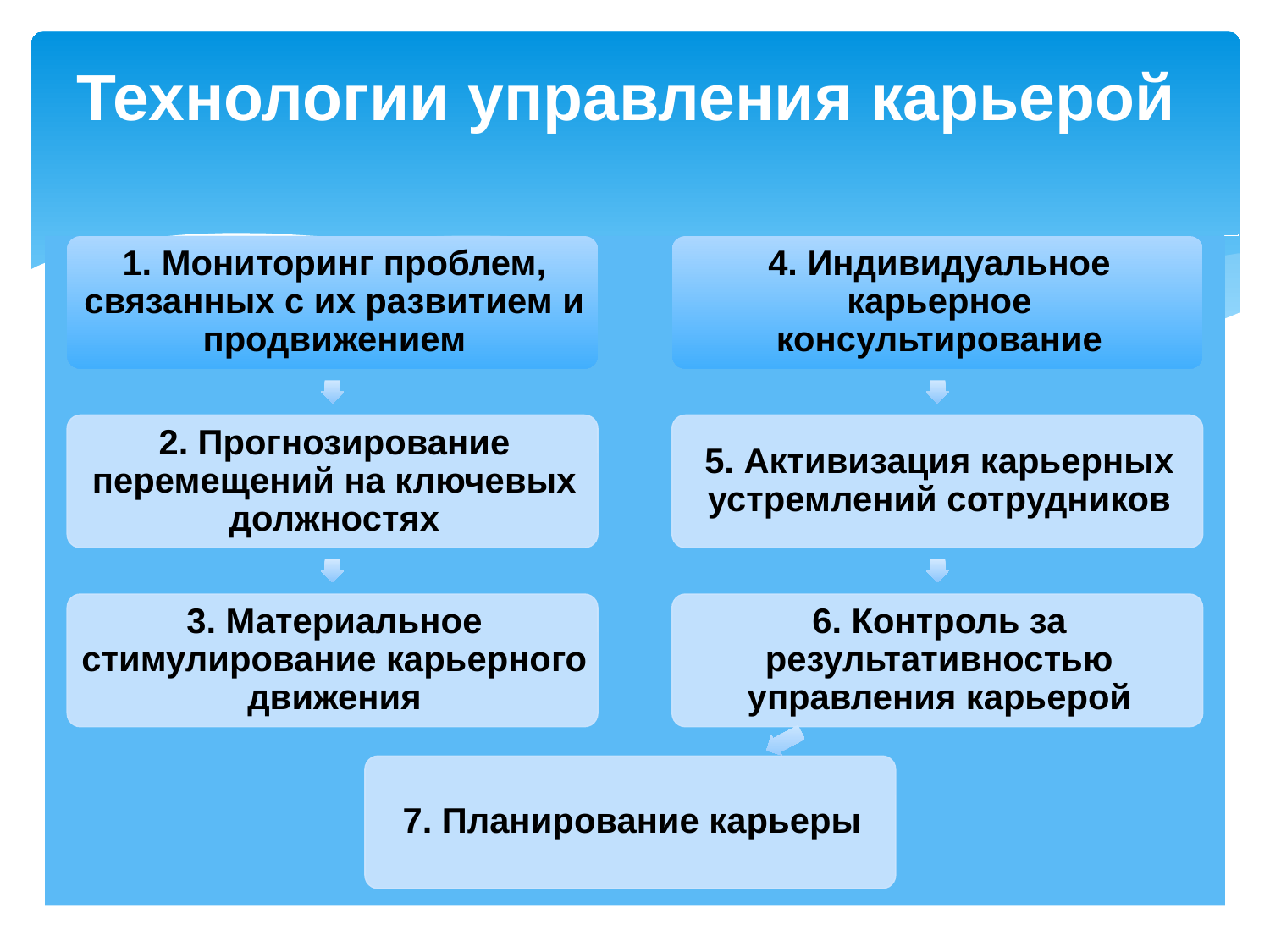

# Технологии управления карьерой
1. Мониторинг проблем, связанных с их развитием и продвижением
2. Прогнозирование перемещений на ключевых должностях
3. Материальное стимулирование карьерного движения
4. Индивидуальное карьерное консультирование
5. Активизация карьерных устремлений сотрудников
6. Контроль за результативностью управления карьерой
7. Планирование карьеры